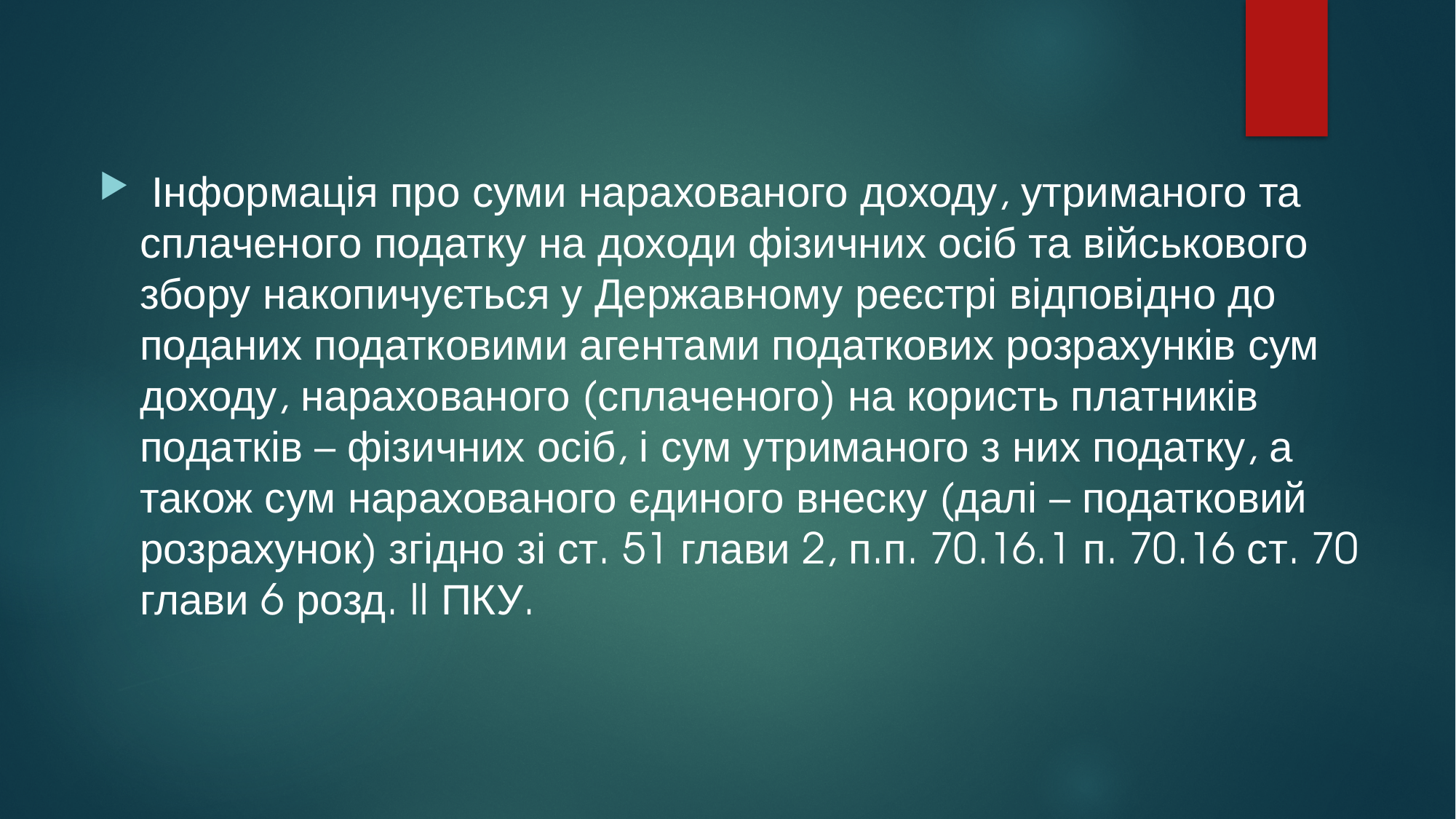

Інформація про суми нарахованого доходу, утриманого та сплаченого податку на доходи фізичних осіб та військового збору накопичується у Державному реєстрі відповідно до поданих податковими агентами податкових розрахунків сум доходу, нарахованого (сплаченого) на користь платників податків – фізичних осіб, і сум утриманого з них податку, а також сум нарахованого єдиного внеску (далі – податковий розрахунок) згідно зі ст. 51 глави 2, п.п. 70.16.1 п. 70.16 ст. 70 глави 6 розд. II ПКУ.